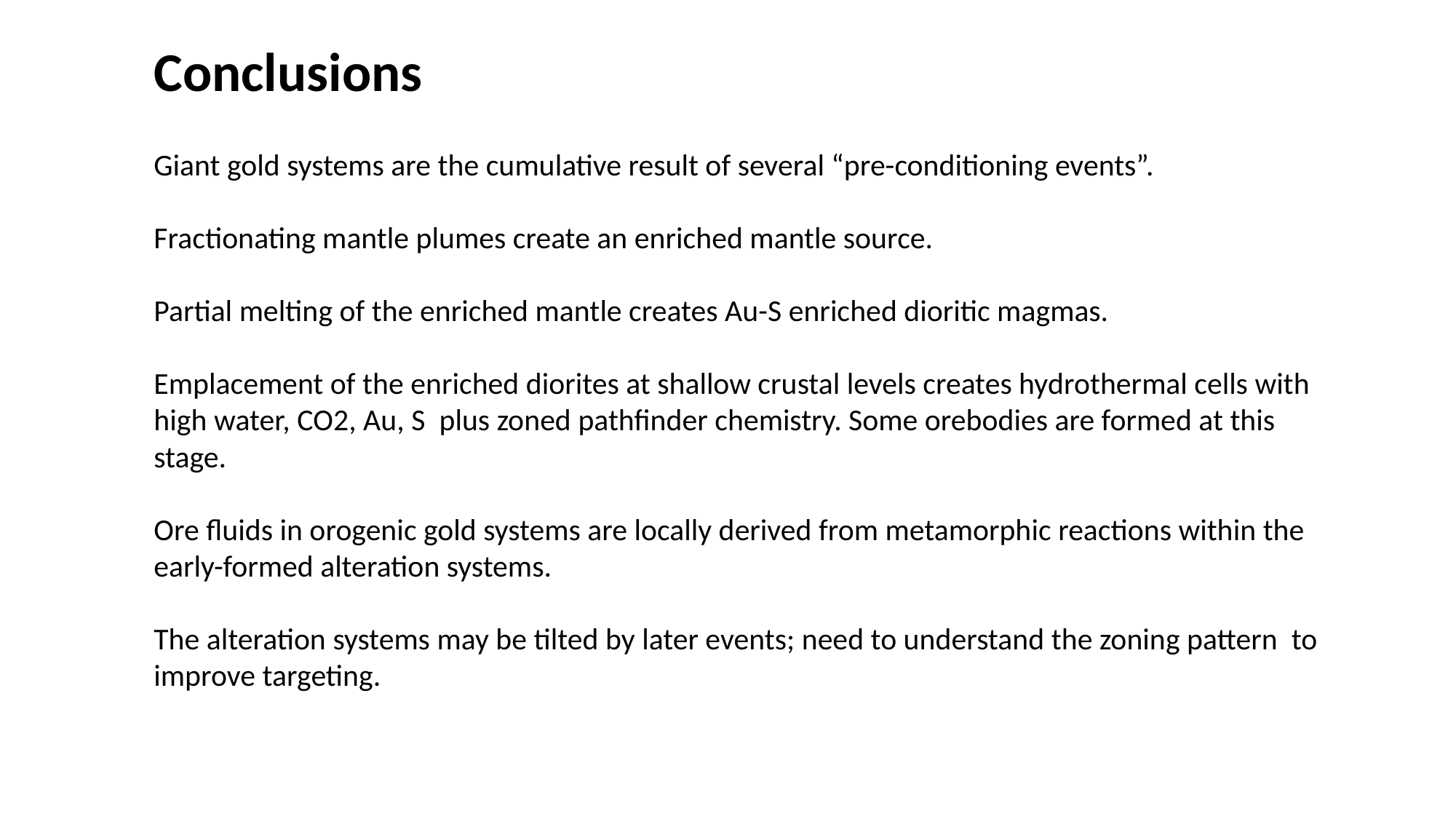

Conclusions

Giant gold systems are the cumulative result of several “pre-conditioning events”.

Fractionating mantle plumes create an enriched mantle source.

Partial melting of the enriched mantle creates Au-S enriched dioritic magmas.

Emplacement of the enriched diorites at shallow crustal levels creates hydrothermal cells with high water, CO2, Au, S  plus zoned pathfinder chemistry. Some orebodies are formed at this stage.

Ore fluids in orogenic gold systems are locally derived from metamorphic reactions within the early-formed alteration systems.

The alteration systems may be tilted by later events; need to understand the zoning pattern  to improve targeting.